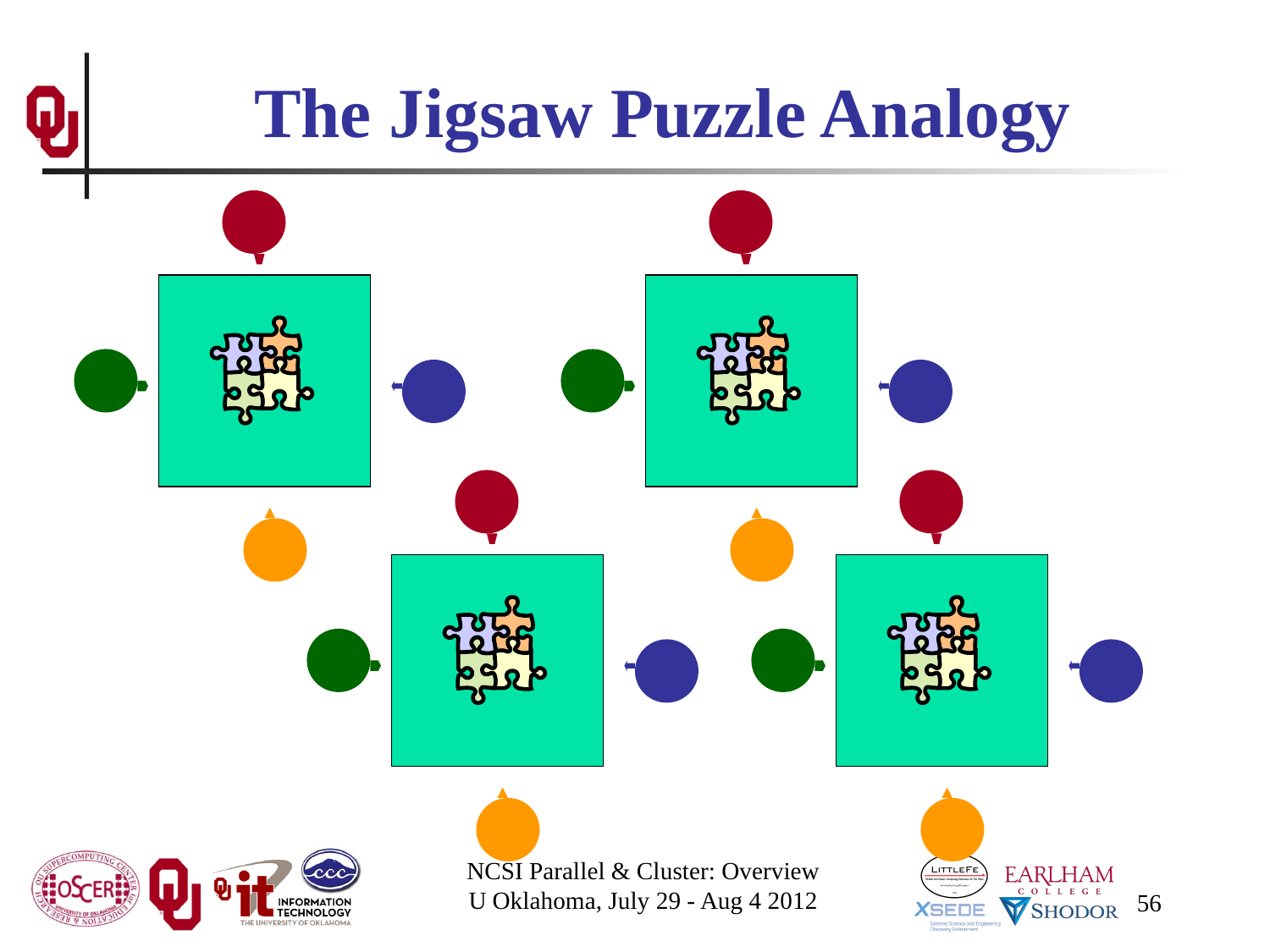

# The Jigsaw Puzzle Analogy

NCSI Parallel & Cluster: Overview
U Oklahoma, July 29 - Aug 4 2012
56